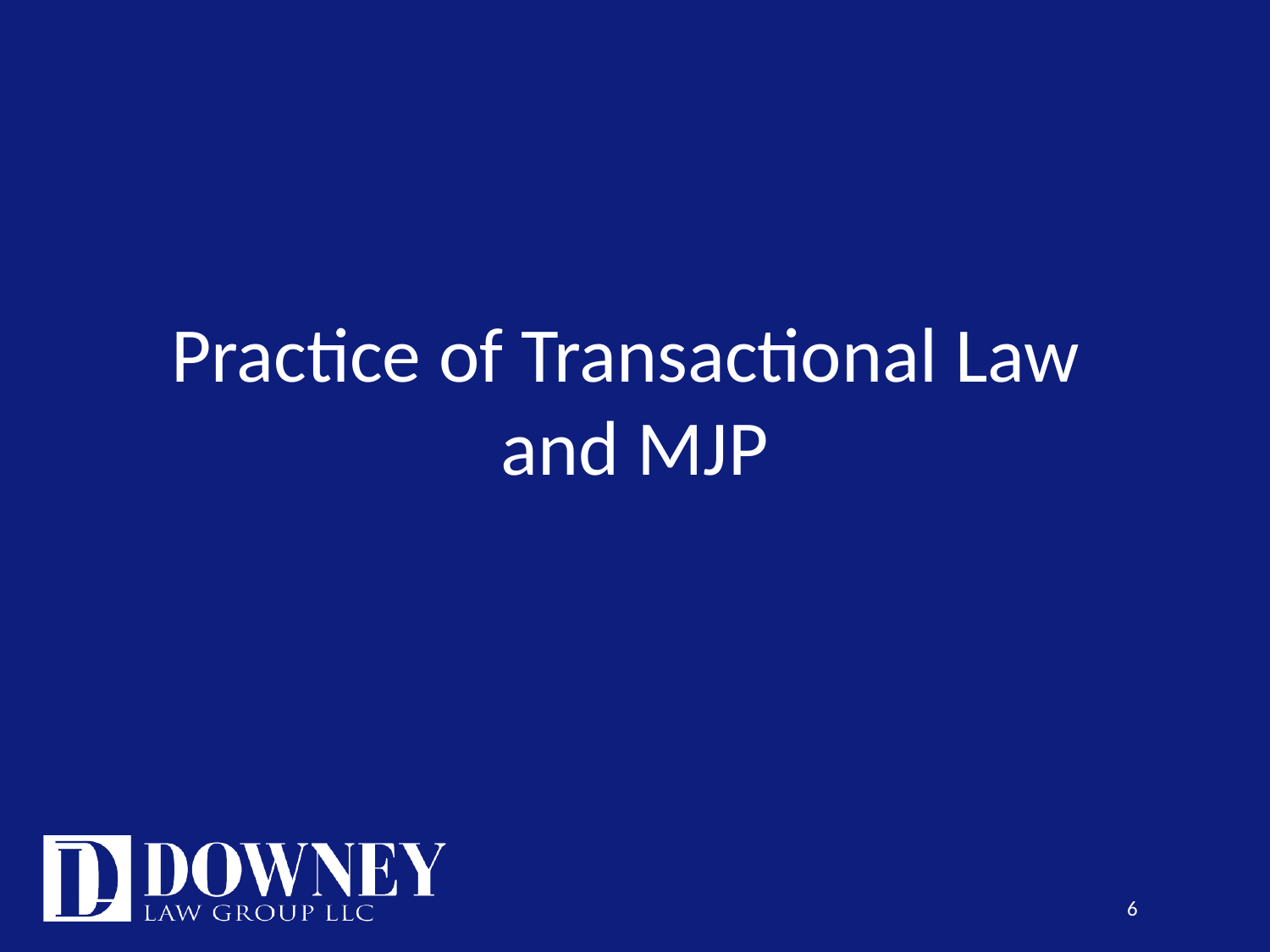

# Practice of Transactional Law and MJP
6